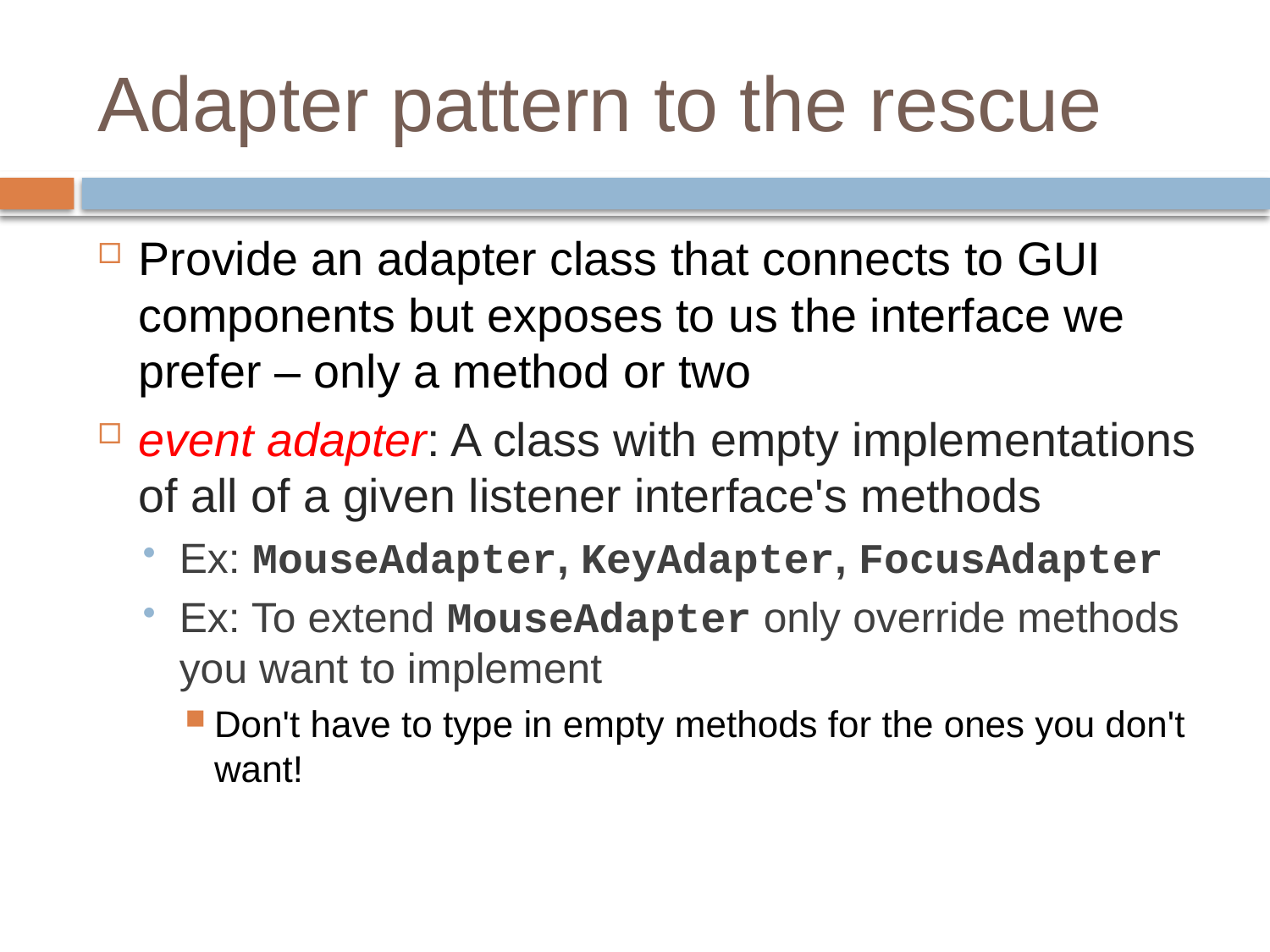

# Adapter pattern to the rescue
Provide an adapter class that connects to GUI components but exposes to us the interface we prefer – only a method or two
event adapter: A class with empty implementations of all of a given listener interface's methods
Ex: MouseAdapter, KeyAdapter, FocusAdapter
Ex: To extend MouseAdapter only override methods you want to implement
Don't have to type in empty methods for the ones you don't want!